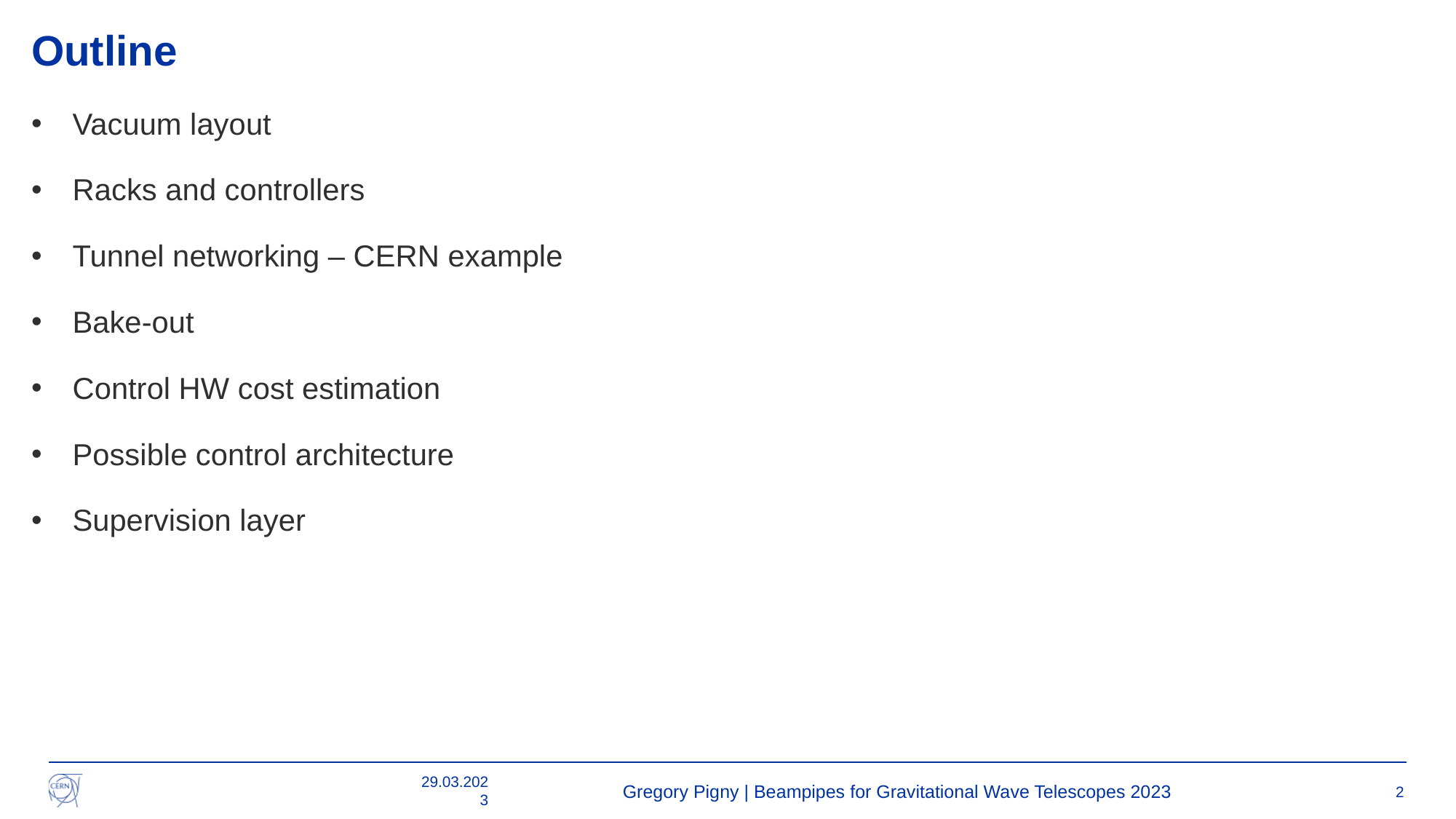

# Outline
Vacuum layout
Racks and controllers
Tunnel networking – CERN example
Bake-out
Control HW cost estimation
Possible control architecture
Supervision layer
29.03.2023
Gregory Pigny | Beampipes for Gravitational Wave Telescopes 2023
2